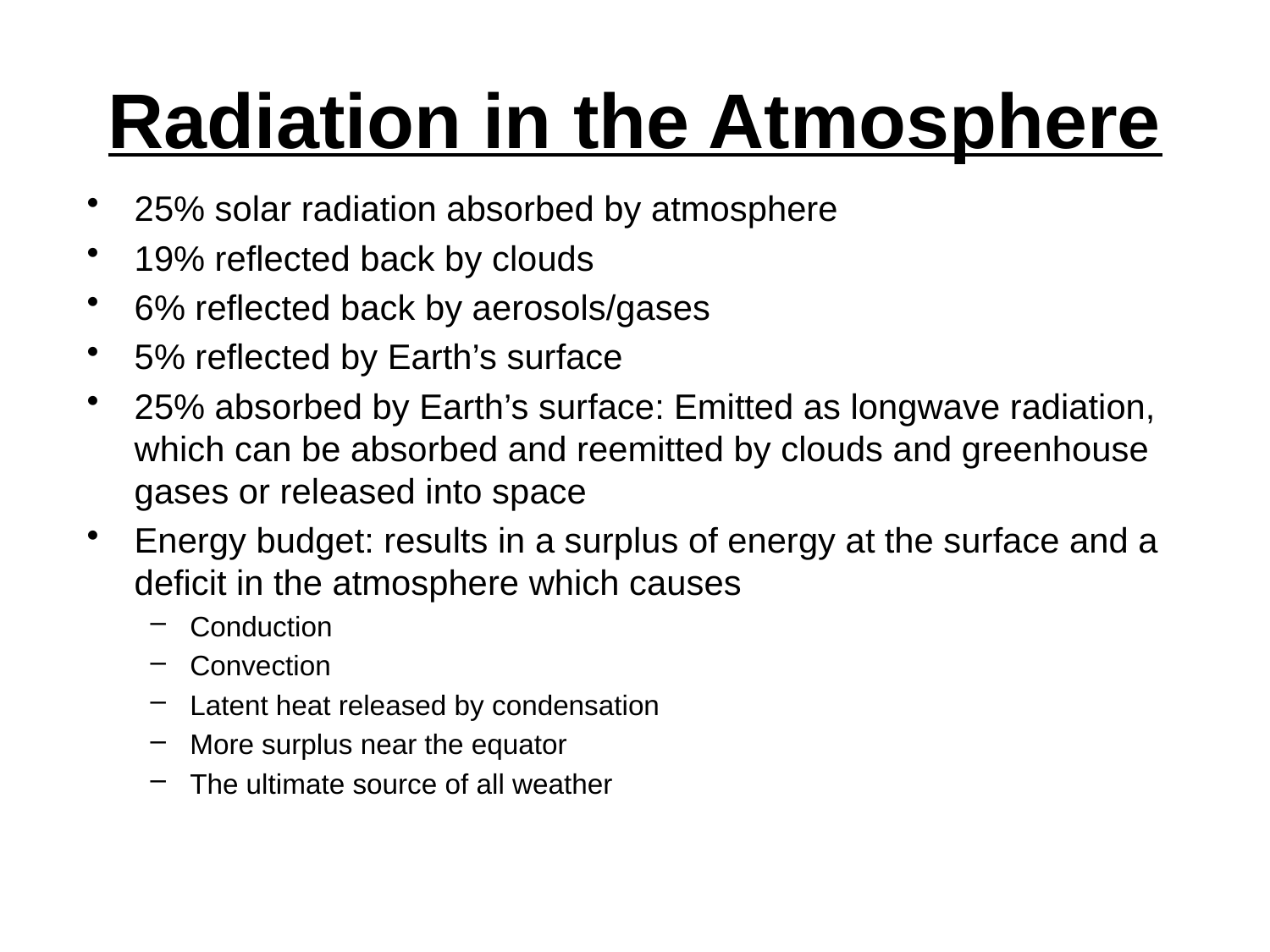

# Radiation in the Atmosphere
25% solar radiation absorbed by atmosphere
19% reflected back by clouds
6% reflected back by aerosols/gases
5% reflected by Earth’s surface
25% absorbed by Earth’s surface: Emitted as longwave radiation, which can be absorbed and reemitted by clouds and greenhouse gases or released into space
Energy budget: results in a surplus of energy at the surface and a deficit in the atmosphere which causes
Conduction
Convection
Latent heat released by condensation
More surplus near the equator
The ultimate source of all weather